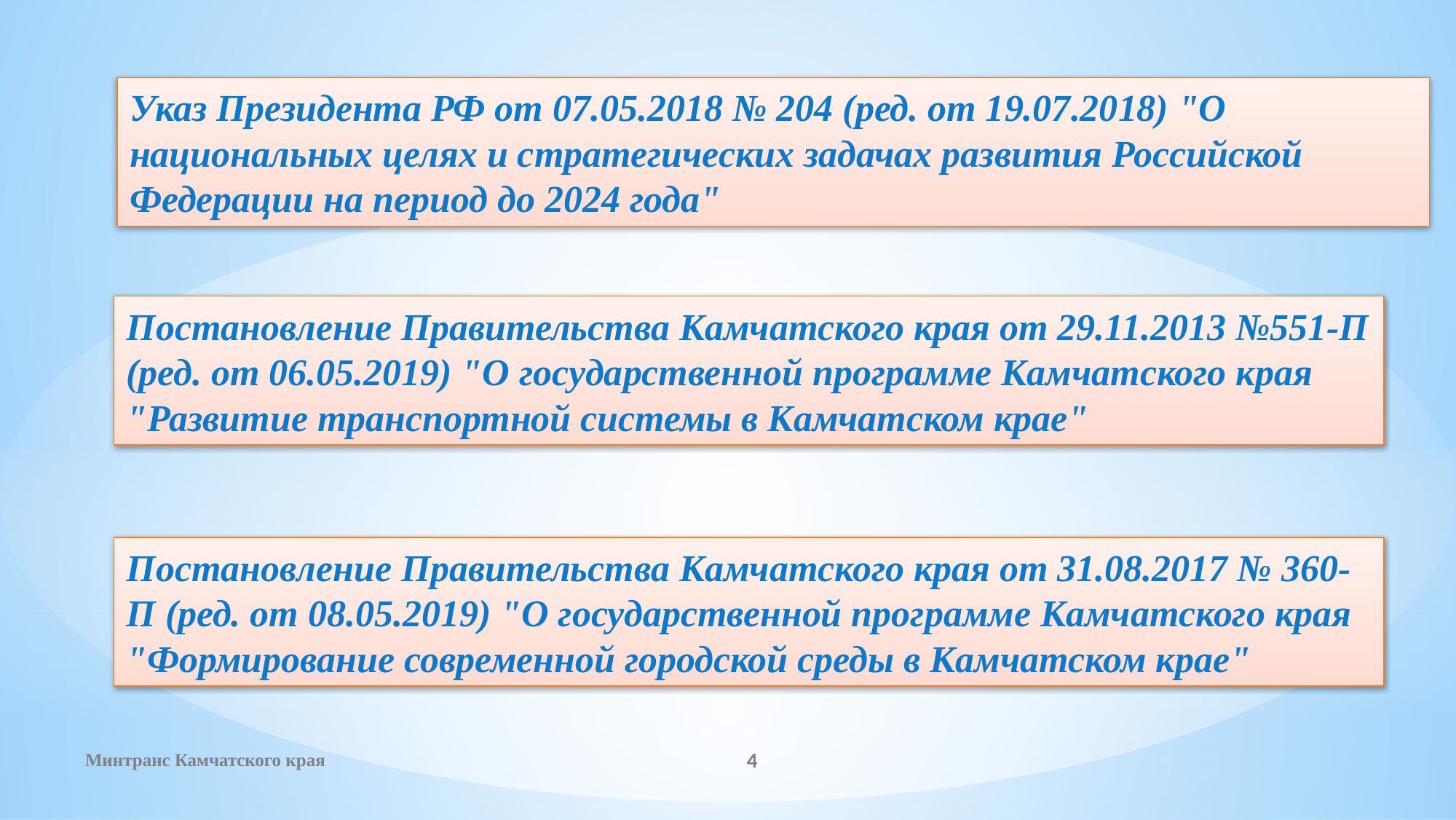

Указ Президента РФ от 07.05.2018 № 204 (ред. от 19.07.2018) "О национальных целях и стратегических задачах развития Российской Федерации на период до 2024 года"
Постановление Правительства Камчатского края от 29.11.2013 №551-П (ред. от 06.05.2019) "О государственной программе Камчатского края "Развитие транспортной системы в Камчатском крае"
Постановление Правительства Камчатского края от 31.08.2017 № 360-П (ред. от 08.05.2019) "О государственной программе Камчатского края "Формирование современной городской среды в Камчатском крае"
Минтранс Камчатского края
4